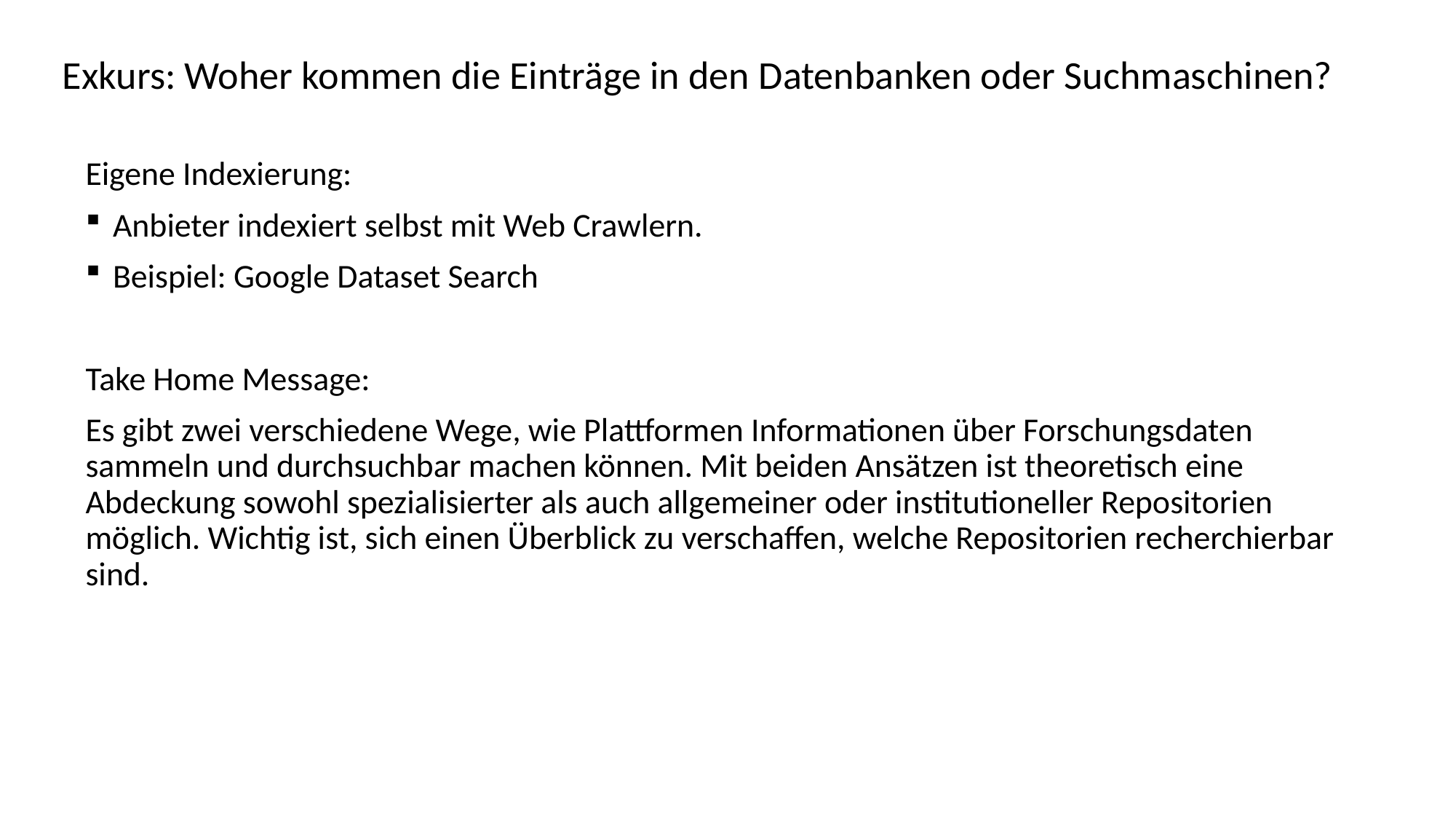

# Exkurs: Woher kommen die Einträge in den Datenbanken oder Suchmaschinen?
Eigene Indexierung:
Anbieter indexiert selbst mit Web Crawlern.
Beispiel: Google Dataset Search

Take Home Message:
Es gibt zwei verschiedene Wege, wie Plattformen Informationen über Forschungsdaten sammeln und durchsuchbar machen können. Mit beiden Ansätzen ist theoretisch eine Abdeckung sowohl spezialisierter als auch allgemeiner oder institutioneller Repositorien möglich. Wichtig ist, sich einen Überblick zu verschaffen, welche Repositorien recherchierbar sind.